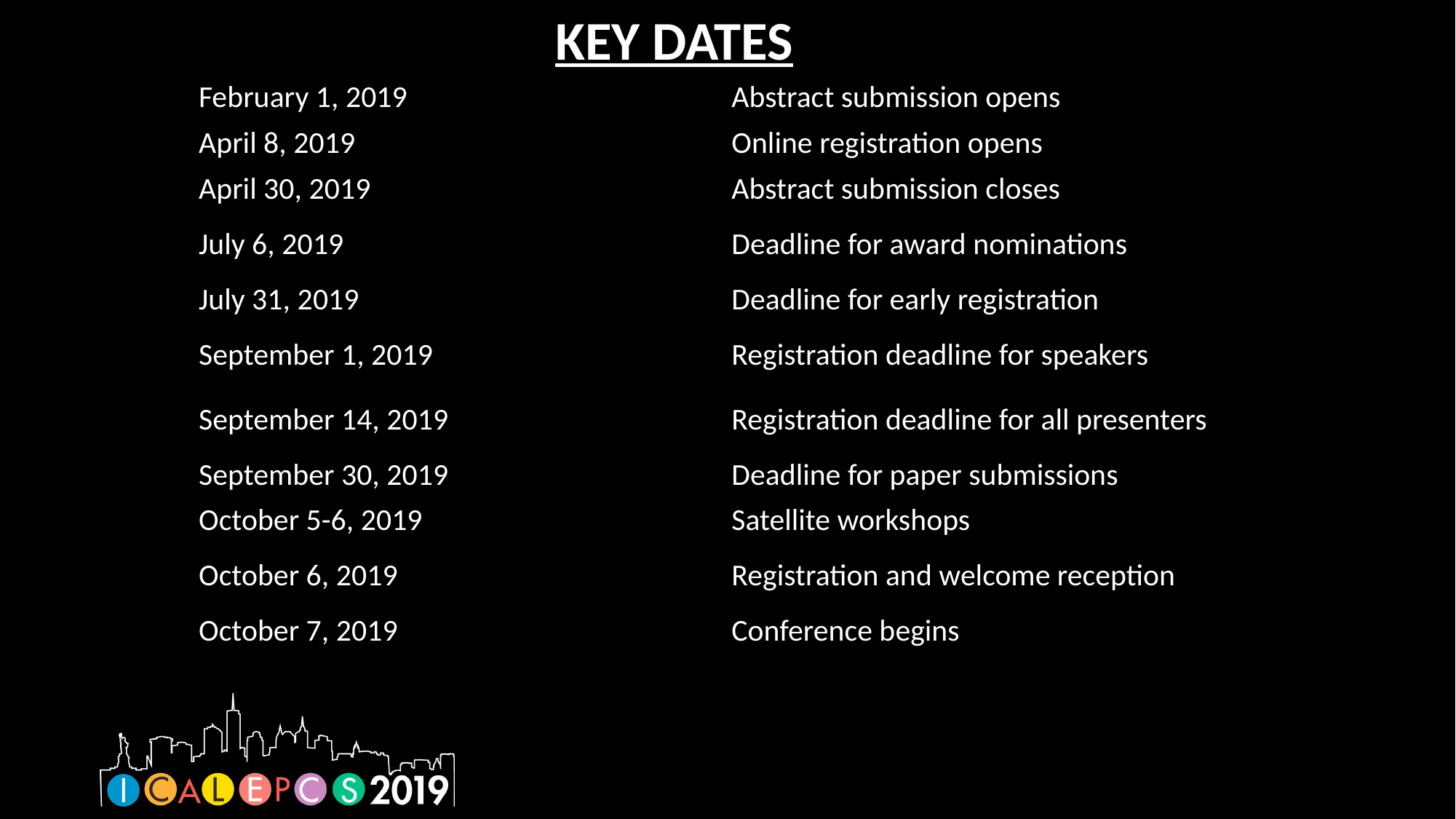

KEY DATES
| February 1, 2019 | Abstract submission opens |
| --- | --- |
| April 8, 2019 | Online registration opens |
| April 30, 2019 | Abstract submission closes |
| July 6, 2019 | Deadline for award nominations |
| July 31, 2019 | Deadline for early registration |
| September 1, 2019 | Registration deadline for speakers |
| September 14, 2019 | Registration deadline for all presenters |
| September 30, 2019 | Deadline for paper submissions |
| October 5-6, 2019 | Satellite workshops |
| October 6, 2019 | Registration and welcome reception |
| October 7, 2019 | Conference begins |